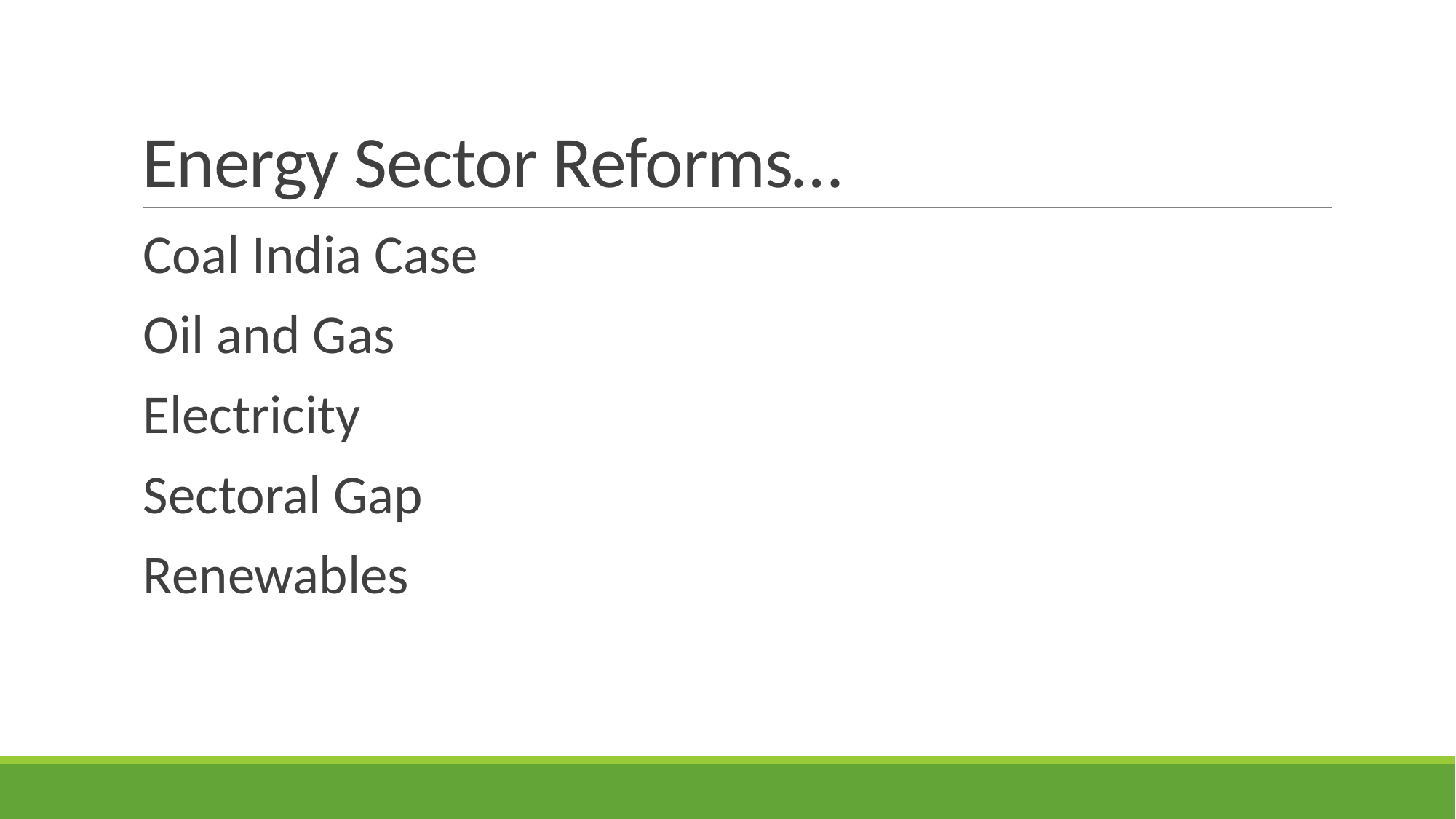

# Energy Sector Reforms…
Coal India Case
Oil and Gas
Electricity
Sectoral Gap
Renewables